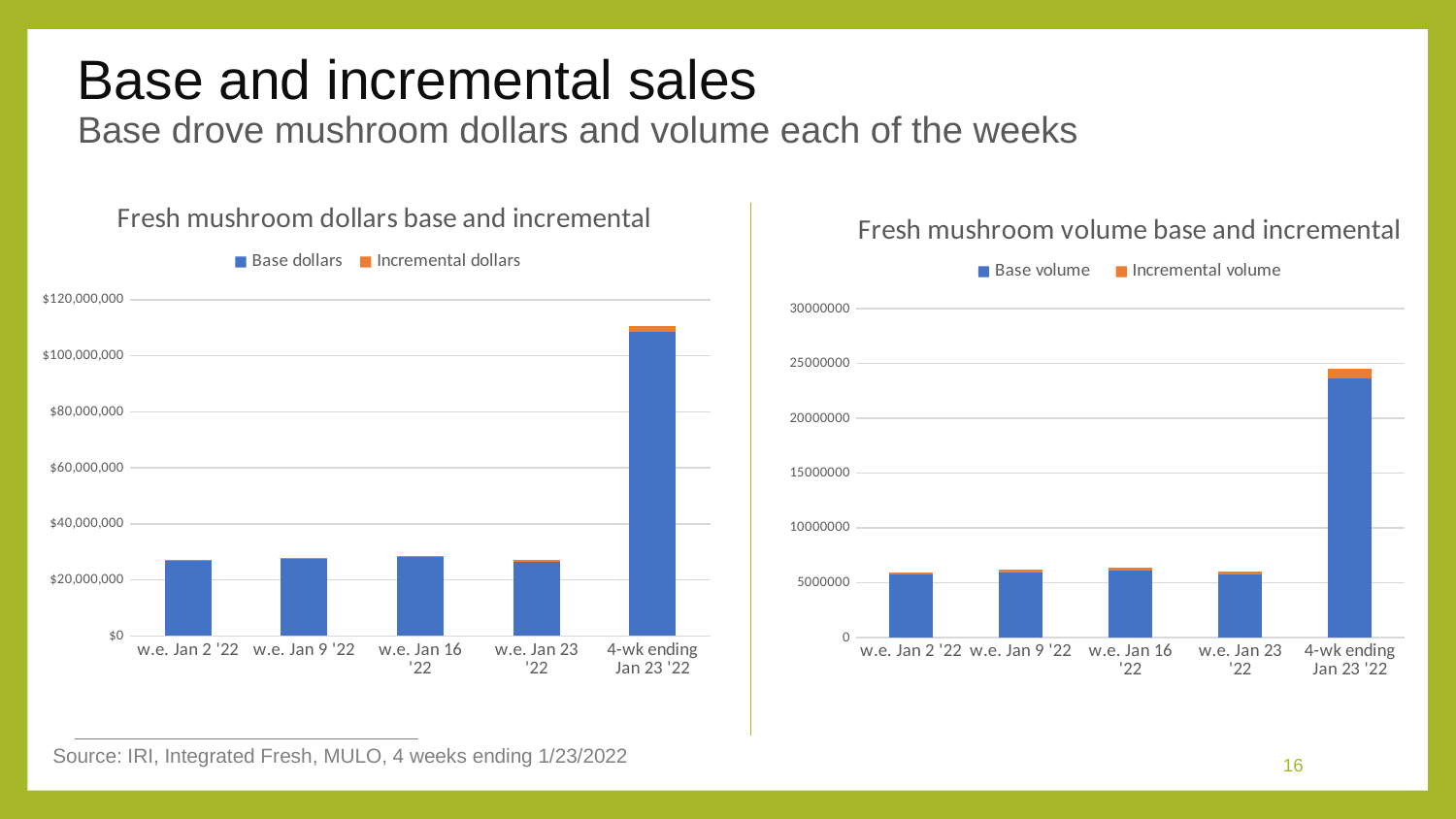

# Base and incremental sales Base drove mushroom dollars and volume each of the weeks

### Chart: Fresh mushroom dollars base and incremental

| Category | Base dollars | Incremental dollars |
|---|---|---|
| w.e. Jan 2 '22 | 26662809.0 | 421678.0 |
| w.e. Jan 9 '22 | 27423749.0 | 511581.0 |
| w.e. Jan 16 '22 | 28048078.0 | 589017.0 |
| w.e. Jan 23 '22 | 26443767.0 | 651846.0 |
| 4-wk ending Jan 23 '22 | 108578403.0 | 2174122.0 |

### Chart: Fresh mushroom volume base and incremental

| Category | Base volume | Incremental volume |
|---|---|---|
| w.e. Jan 2 '22 | 5780565.0 | 147925.0 |
| w.e. Jan 9 '22 | 5954695.0 | 196256.0 |
| w.e. Jan 16 '22 | 6134893.0 | 240714.0 |
| w.e. Jan 23 '22 | 5768587.0 | 274457.0 |
| 4-wk ending Jan 23 '22 | 23638739.0 | 859352.0 |
Source: IRI, Integrated Fresh, MULO, 4 weeks ending 1/23/2022
16